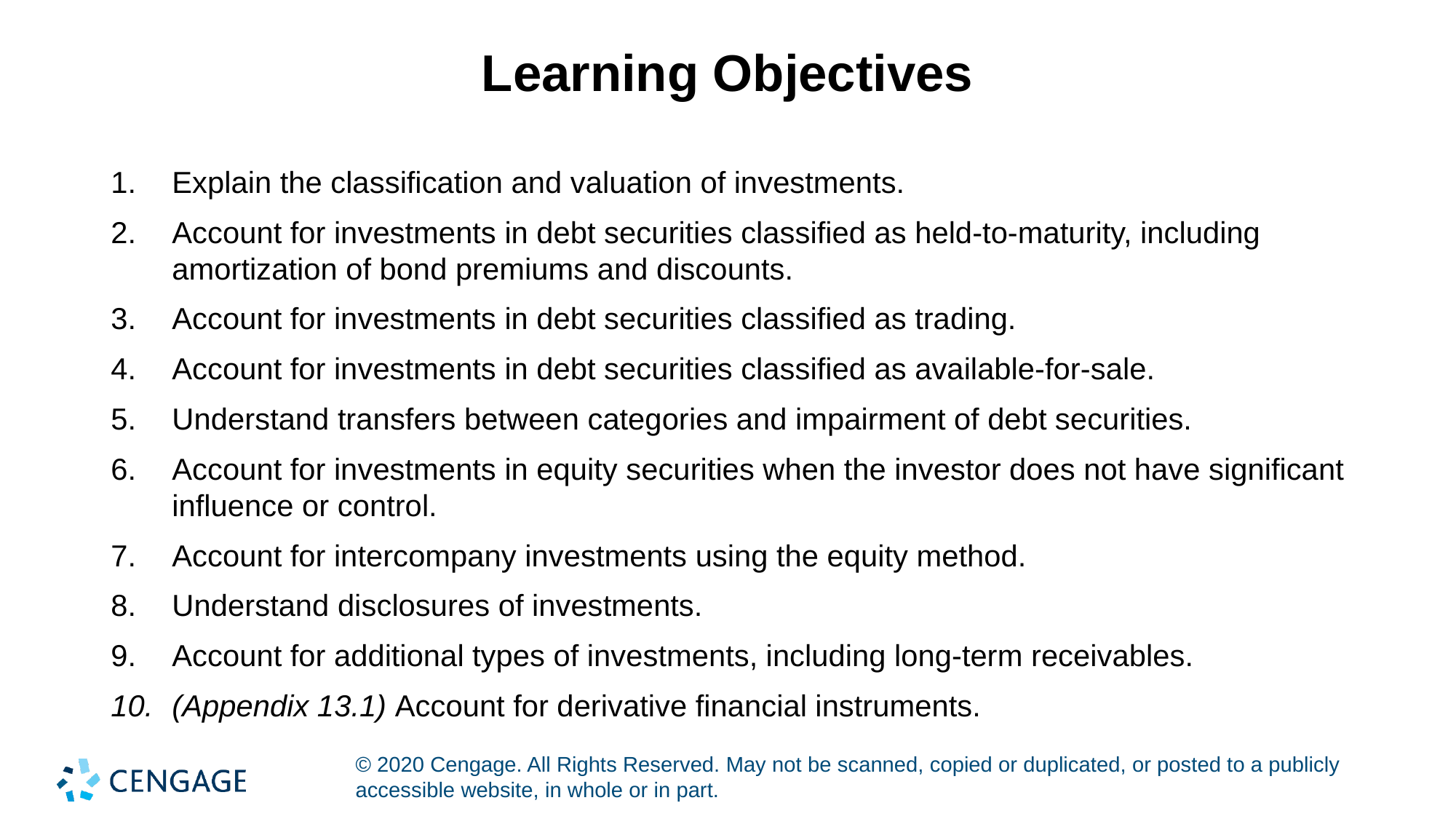

# Learning Objectives
Explain the classification and valuation of investments.
Account for investments in debt securities classified as held-to-maturity, including amortization of bond premiums and discounts.
Account for investments in debt securities classified as trading.
Account for investments in debt securities classified as available-for-sale.
Understand transfers between categories and impairment of debt securities.
Account for investments in equity securities when the investor does not have significant influence or control.
Account for intercompany investments using the equity method.
Understand disclosures of investments.
Account for additional types of investments, including long-term receivables.
(Appendix 13.1) Account for derivative financial instruments.